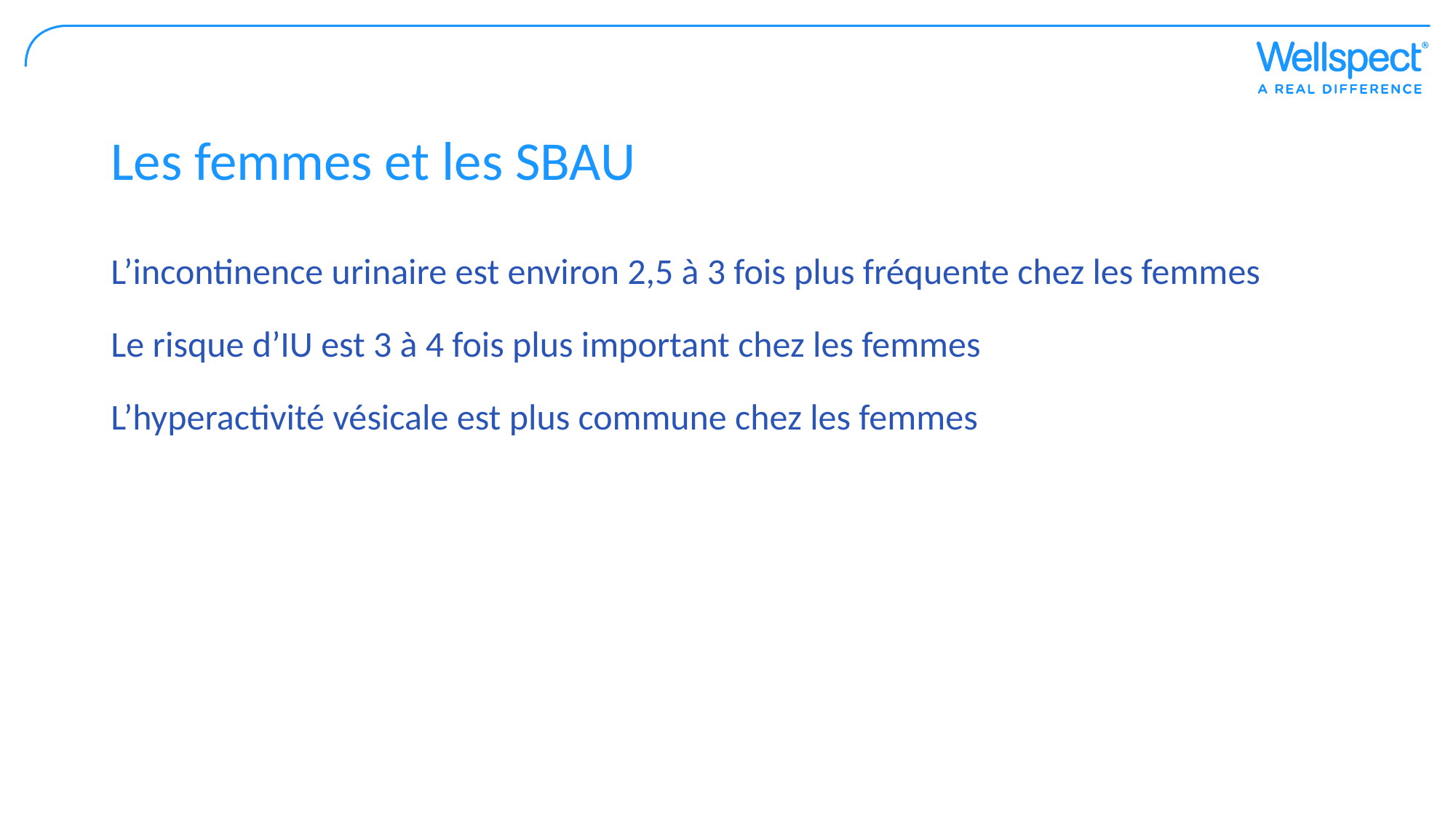

# Les femmes et les SBAU
L’incontinence urinaire est environ 2,5 à 3 fois plus fréquente chez les femmes
Le risque d’IU est 3 à 4 fois plus important chez les femmes
L’hyperactivité vésicale est plus commune chez les femmes